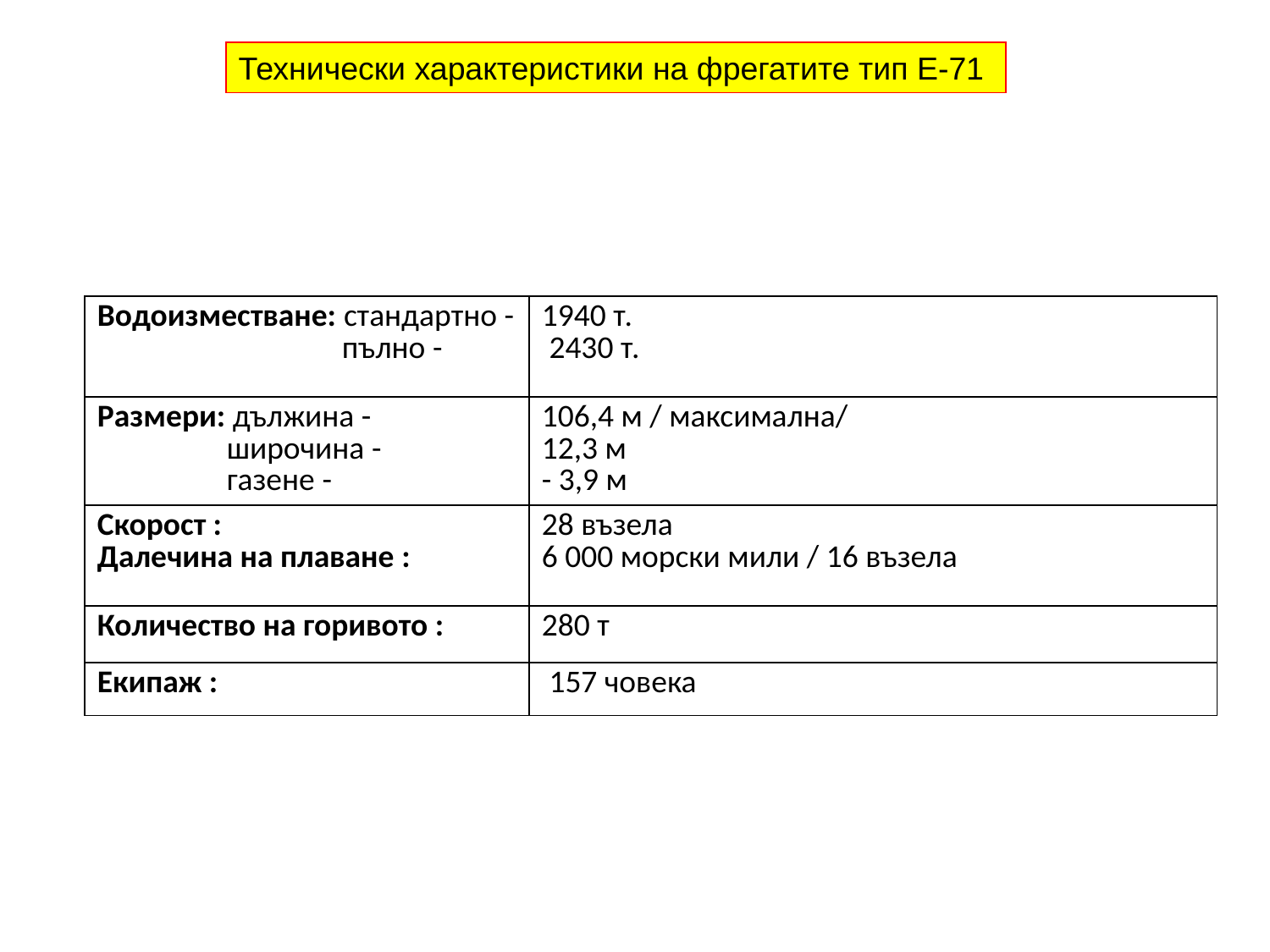

Технически характеристики на фрегатите тип Е-71
| Водоизместване: стандартно - пълно - | 1940 т. 2430 т. |
| --- | --- |
| Размери: дължина - широчина - газене - | 106,4 м / максимална/  12,3 м  - 3,9 м |
| Скорост :  Далечина на плаване : | 28 възела 6 000 морски мили / 16 възела |
| Количество на горивото : | 280 т |
| Екипаж : | 157 човека |